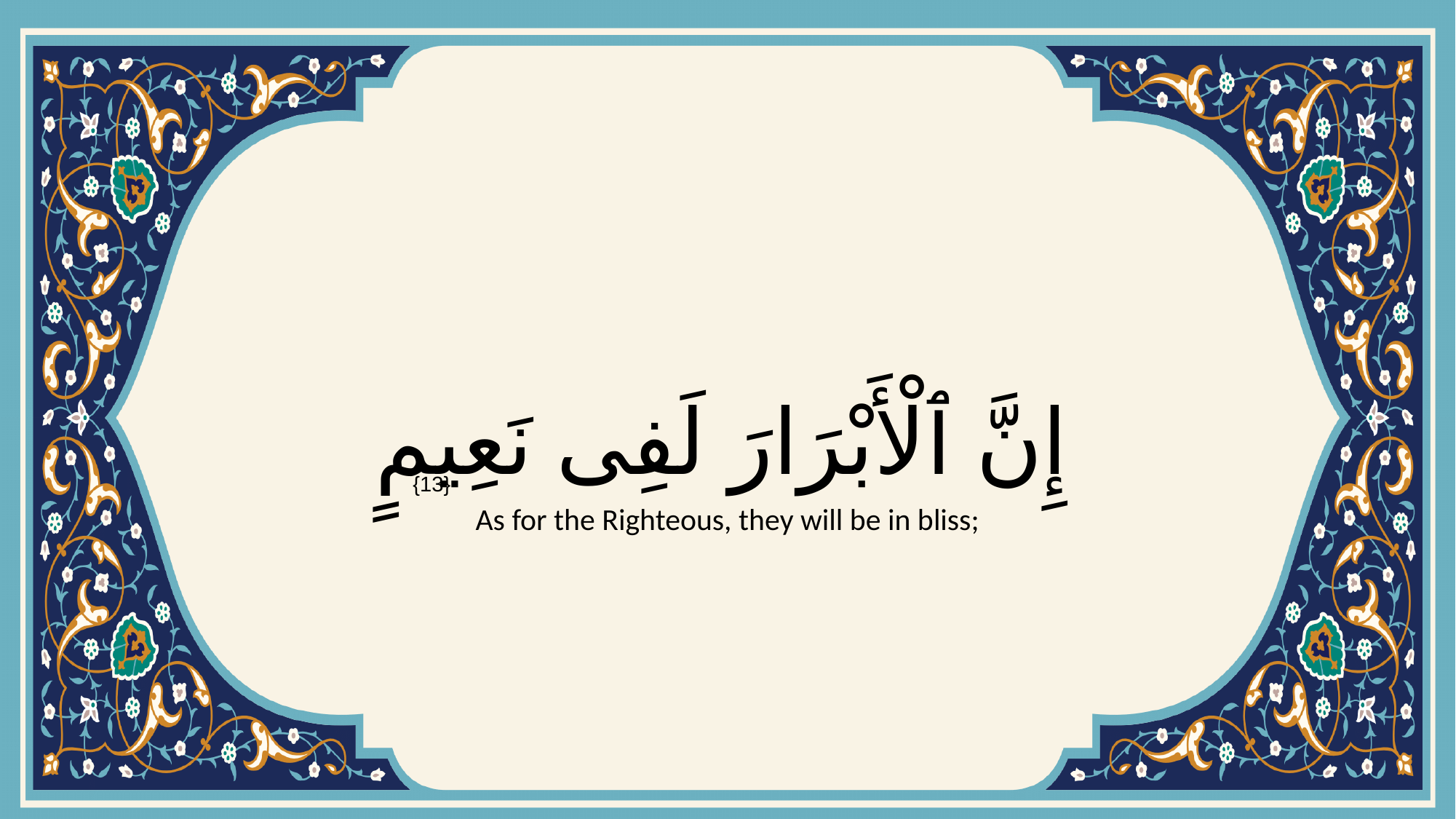

# إِنَّ ٱلْأَبْرَارَ لَفِى نَعِيمٍ
{13}
As for the Righteous, they will be in bliss;